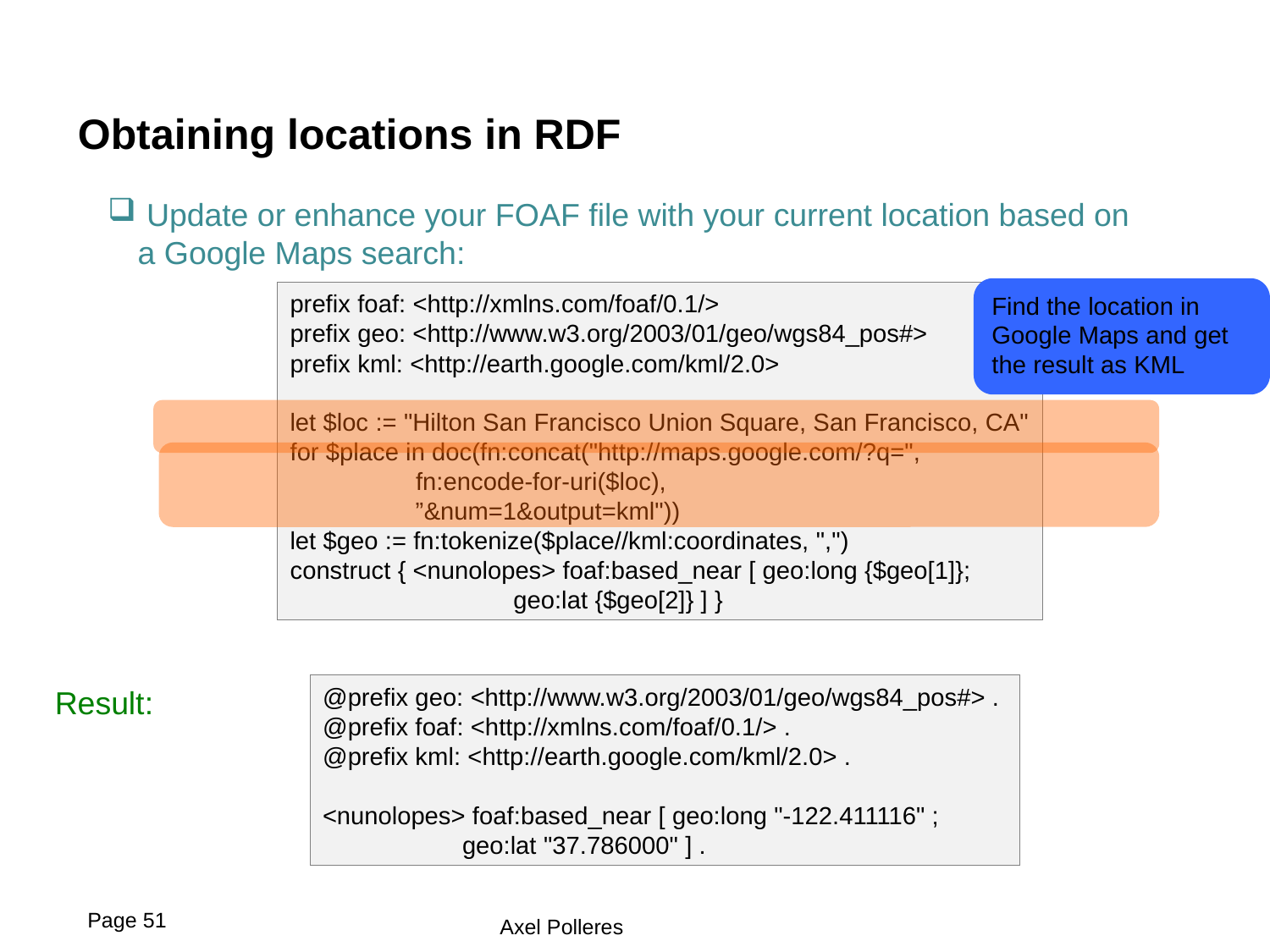

# Obtaining locations in RDF
 Update or enhance your FOAF file with your current location based on a Google Maps search:
Find the location in Google Maps and get the result as KML

prefix foaf: <http://xmlns.com/foaf/0.1/>
prefix geo: <http://www.w3.org/2003/01/geo/wgs84_pos#>
prefix kml: <http://earth.google.com/kml/2.0>

let $loc := "Hilton San Francisco Union Square, San Francisco, CA"
for $place in doc(fn:concat("http://maps.google.com/?q=",
                  fn:encode-for-uri($loc),
                  ”&num=1&output=kml"))
let $geo := fn:tokenize($place//kml:coordinates, ",")
construct { <nunolopes> foaf:based_near [ geo:long {$geo[1]};
                                geo:lat {$geo[2]} ] }

@prefix geo: <http://www.w3.org/2003/01/geo/wgs84_pos#> .
@prefix foaf: <http://xmlns.com/foaf/0.1/> .
@prefix kml: <http://earth.google.com/kml/2.0> .

<nunolopes> foaf:based_near [ geo:long "-122.411116" ;
                    geo:lat "37.786000" ] .
Result:
51
Page 51
Axel Polleres